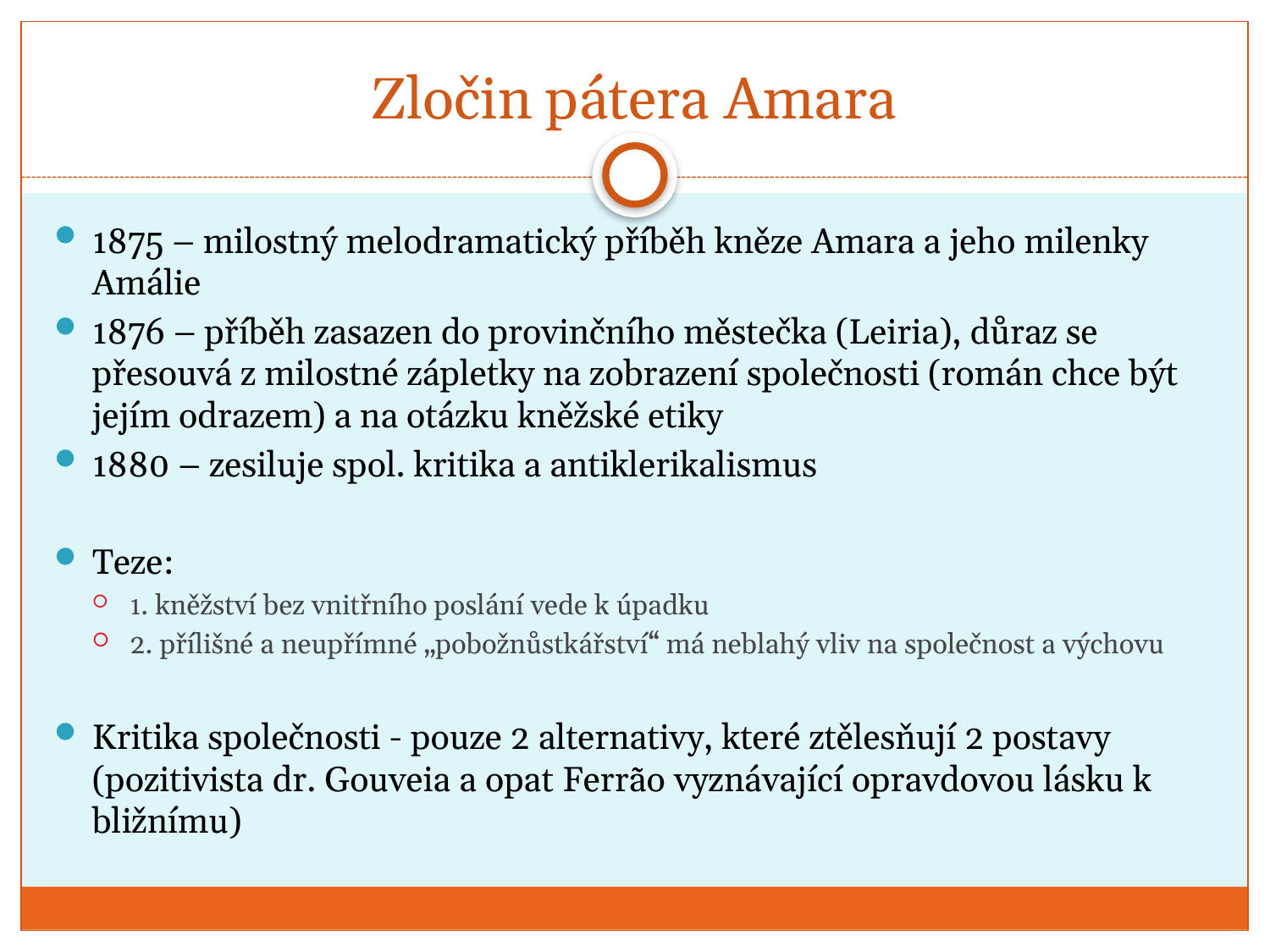

# Zločin pátera Amara
1875 – milostný melodramatický příběh kněze Amara a jeho milenky Amálie
1876 – příběh zasazen do provinčního městečka (Leiria), důraz se přesouvá z milostné zápletky na zobrazení společnosti (román chce být jejím odrazem) a na otázku kněžské etiky
1880 – zesiluje spol. kritika a antiklerikalismus

Teze:
1. kněžství bez vnitřního poslání vede k úpadku
2. přílišné a neupřímné „pobožnůstkářství“ má neblahý vliv na společnost a výchovu

Kritika společnosti - pouze 2 alternativy, které ztělesňují 2 postavy (pozitivista dr. Gouveia a opat Ferrão vyznávající opravdovou lásku k bližnímu)